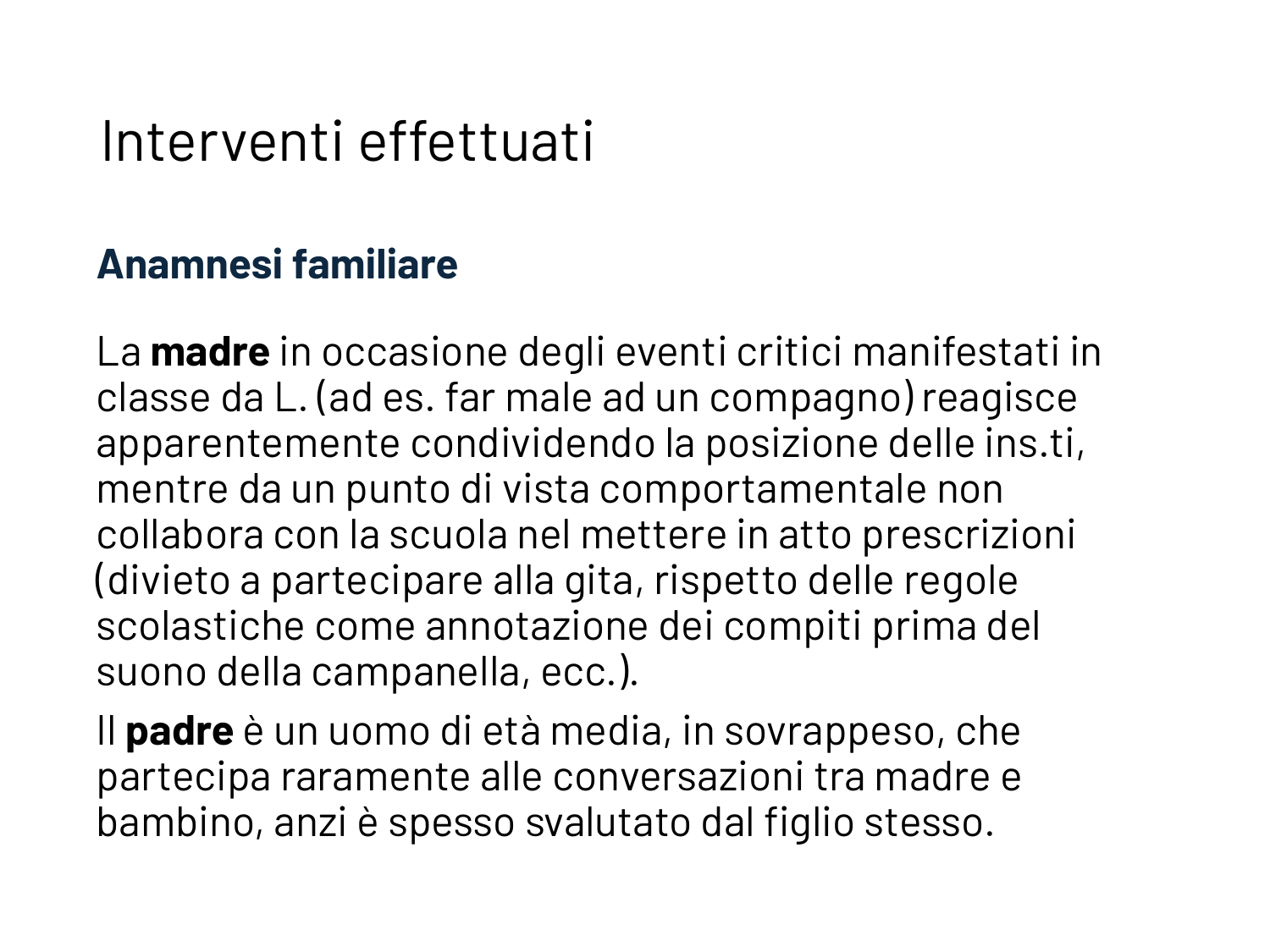

# Interventi effettuati
	Anamnesi familiare

	La madre in occasione degli eventi critici manifestati in classe da L. (ad es. far male ad un compagno) reagisce apparentemente condividendo la posizione delle ins.ti, mentre da un punto di vista comportamentale non collabora con la scuola nel mettere in atto prescrizioni (divieto a partecipare alla gita, rispetto delle regole scolastiche come annotazione dei compiti prima del suono della campanella, ecc.).
	Il padre è un uomo di età media, in sovrappeso, che partecipa raramente alle conversazioni tra madre e bambino, anzi è spesso svalutato dal figlio stesso.